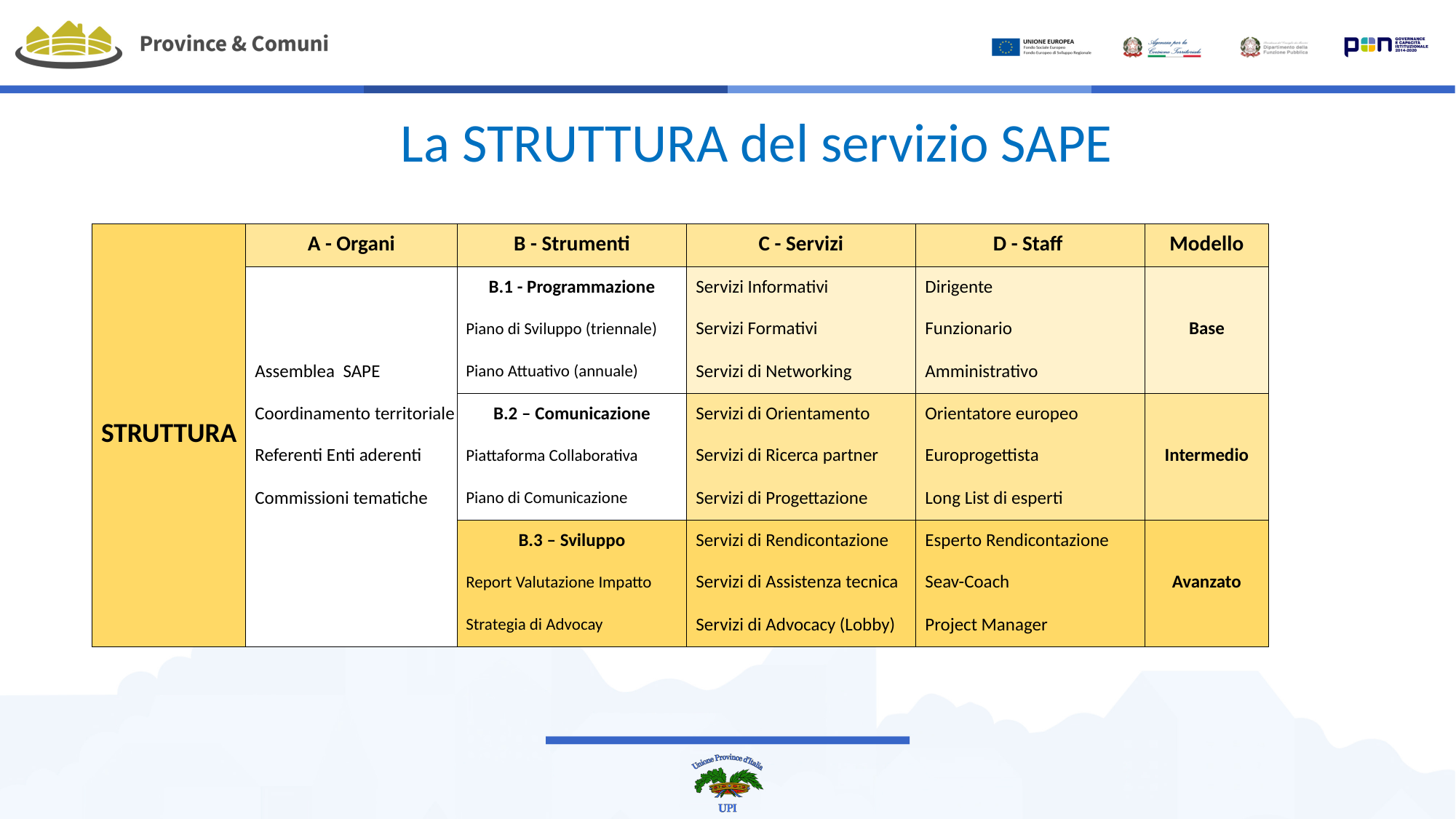

# La STRUTTURA del servizio SAPE
| STRUTTURA | A - Organi | B - Strumenti | C - Servizi | D - Staff | Modello |
| --- | --- | --- | --- | --- | --- |
|  |  | B.1 - Programmazione | Servizi Informativi | Dirigente | Base |
|  |  | Piano di Sviluppo (triennale) | Servizi Formativi | Funzionario |  |
|  | Assemblea SAPE | Piano Attuativo (annuale) | Servizi di Networking | Amministrativo |  |
|  | Coordinamento territoriale | B.2 – Comunicazione | Servizi di Orientamento | Orientatore europeo | Intermedio |
|  | Referenti Enti aderenti | Piattaforma Collaborativa | Servizi di Ricerca partner | Europrogettista |  |
|  | Commissioni tematiche | Piano di Comunicazione | Servizi di Progettazione | Long List di esperti |  |
|  |  | B.3 – Sviluppo | Servizi di Rendicontazione | Esperto Rendicontazione | Avanzato |
|  |  | Report Valutazione Impatto | Servizi di Assistenza tecnica | Seav-Coach |  |
|  |  | Strategia di Advocay | Servizi di Advocacy (Lobby) | Project Manager |  |